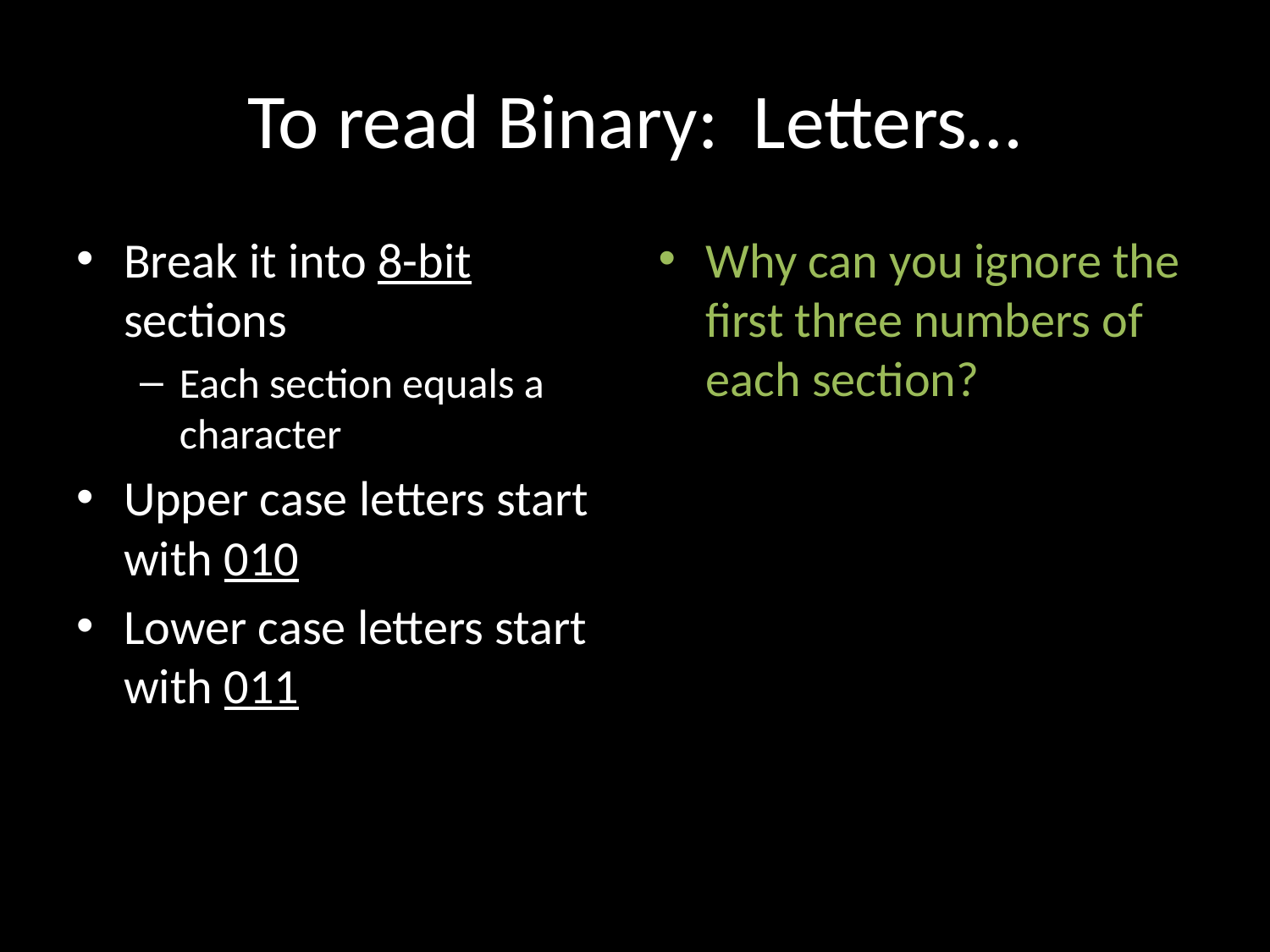

# To read Binary:  Letters…
Break it into 8-bit sections
Each section equals a character
Upper case letters start with 010
Lower case letters start with 011
Why can you ignore the first three numbers of each section?